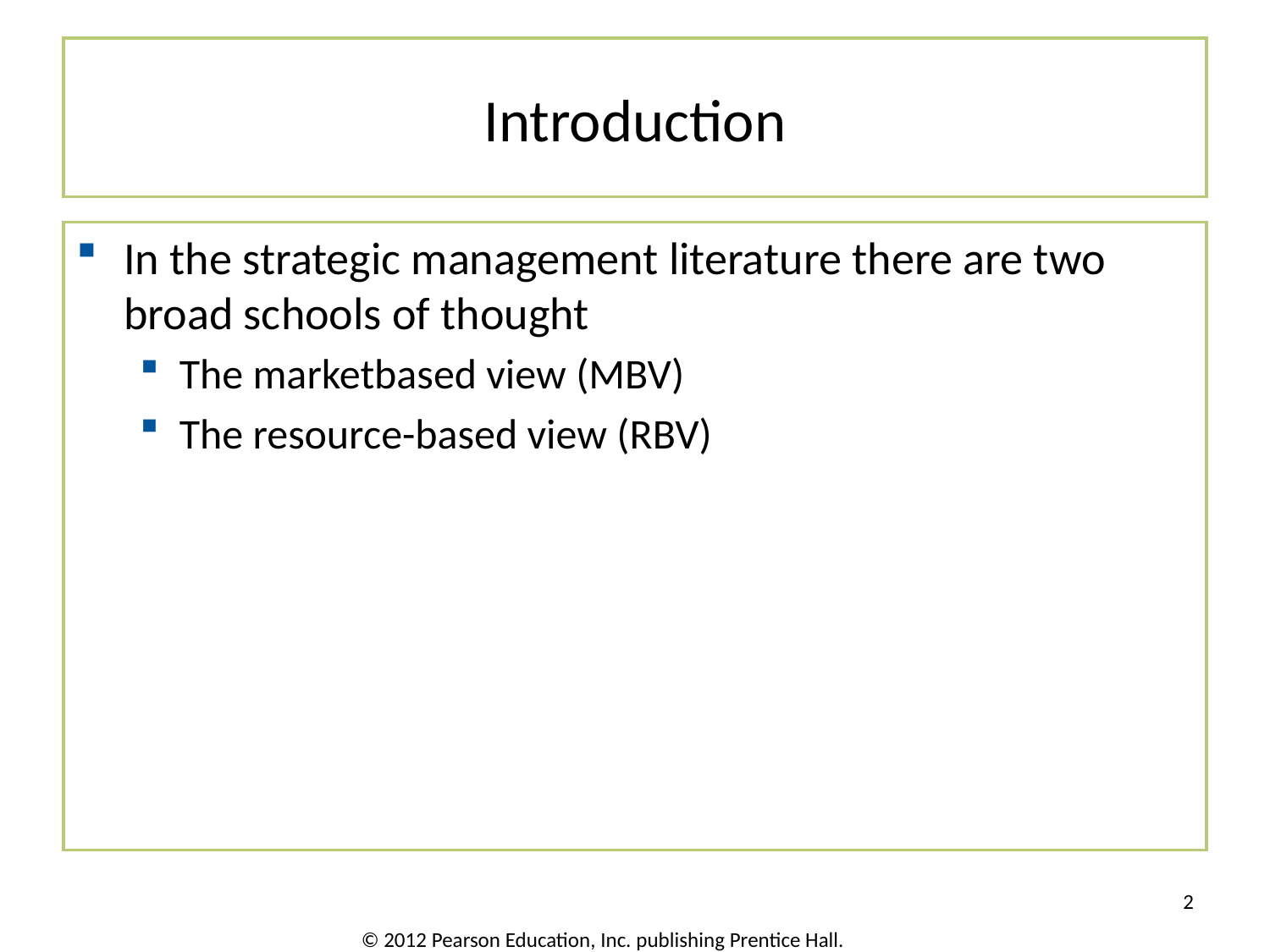

# Introduction
In the strategic management literature there are two broad schools of thought
The marketbased view (MBV)
The resource-based view (RBV)
2